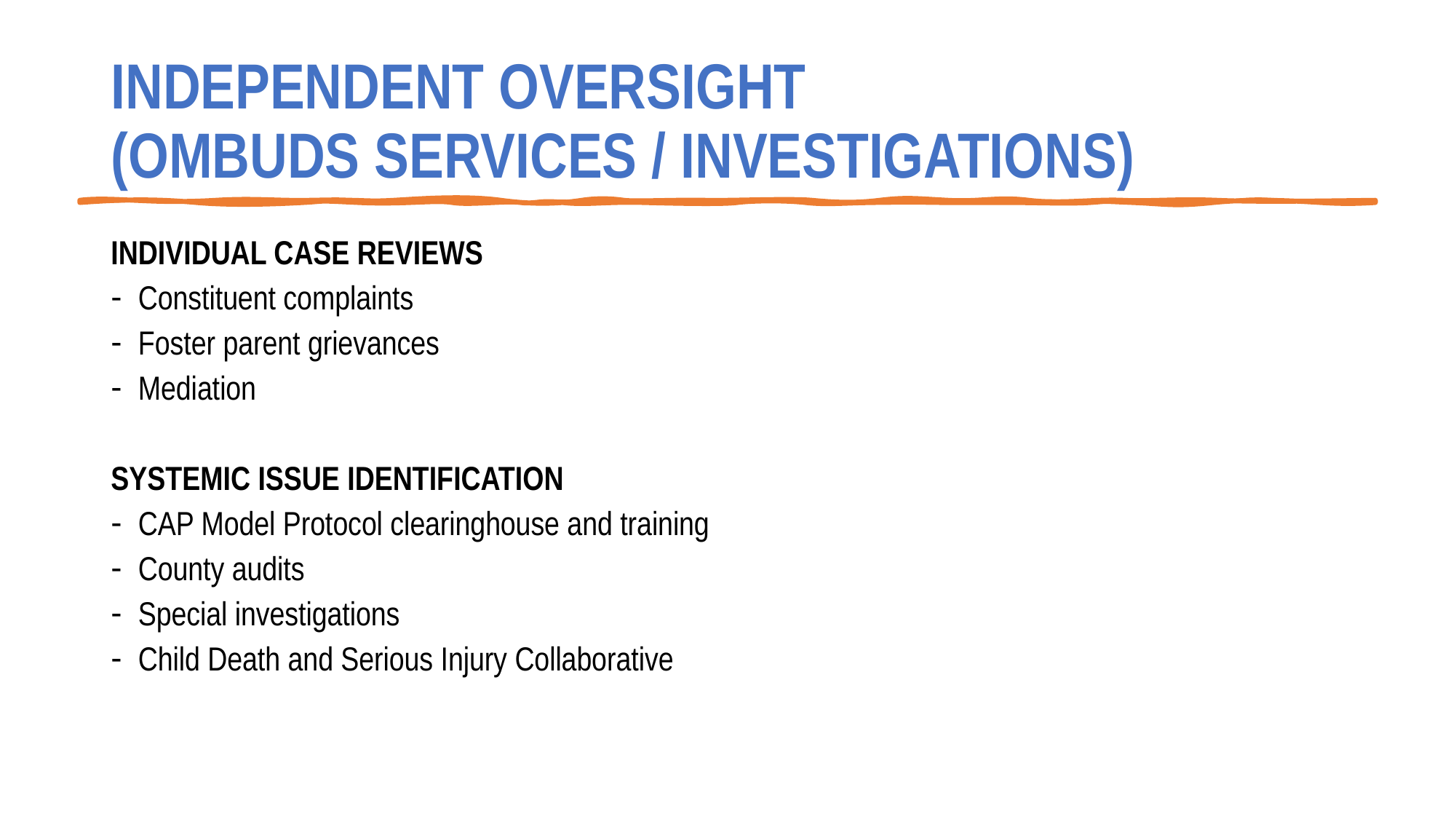

# INDEPENDENT OVERSIGHT (OMBUDS SERVICES / INVESTIGATIONS)

INDIVIDUAL CASE REVIEWS
Constituent complaints
Foster parent grievances
Mediation

SYSTEMIC ISSUE IDENTIFICATION
CAP Model Protocol clearinghouse and training
County audits
Special investigations
Child Death and Serious Injury Collaborative